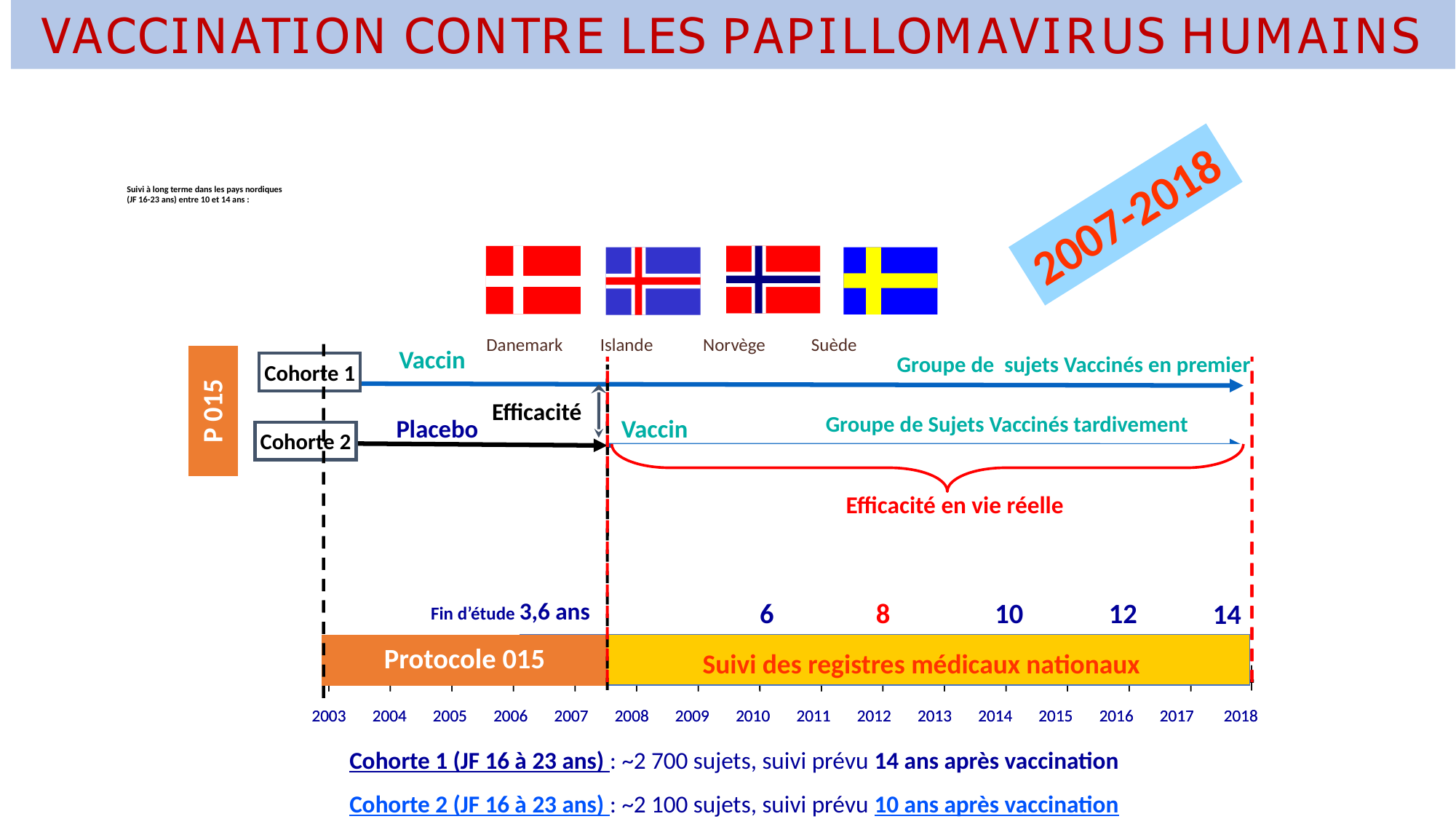

VACCINATION CONTRE LES PAPILLOMAVIRUS HUMAINS
Suivi à long terme dans les pays nordiques
(JF 16-23 ans) entre 10 et 14 ans :
2007-2018

Danemark         Islande            Norvège           Suède
Vaccin
Groupe de  sujets Vaccinés en premier
Cohorte 1

Efficacité
Groupe de Sujets Vaccinés tardivement
Placebo
Vaccin
Cohorte 2

P 015

Efficacité en vie réelle
Fin d’étude 3,6 ans
6
8
10
12

Protocole 015
Suivi des registres médicaux nationaux

14

2003
2004
2005
2006
2007
2008
2009
2010
2011
2012
2013
2014
2015
2016
2017

2003
2004
2005
2006
2007
2008
2009
2010
2011
2012
2013
2014
2015
2016
2017
2018
2018
Cohorte 1 (JF 16 à 23 ans) : ~2 700 sujets, suivi prévu 14 ans après vaccination
Cohorte 2 (JF 16 à 23 ans) : ~2 100 sujets, suivi prévu 10 ans après vaccination
26
26